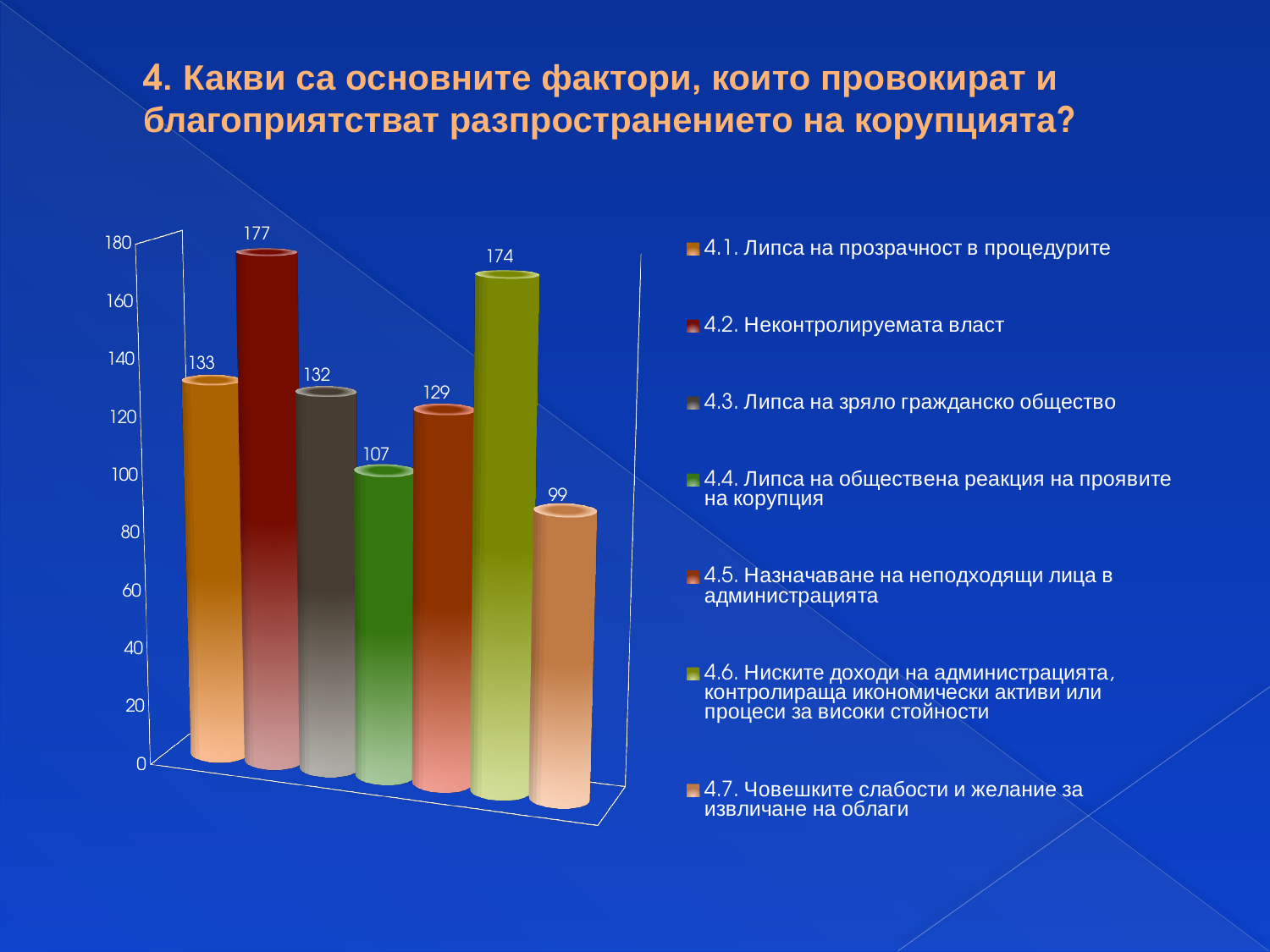

# 4. Какви са основните фактори, които провокират и благоприятстват разпространението на корупцията?

[unsupported chart]